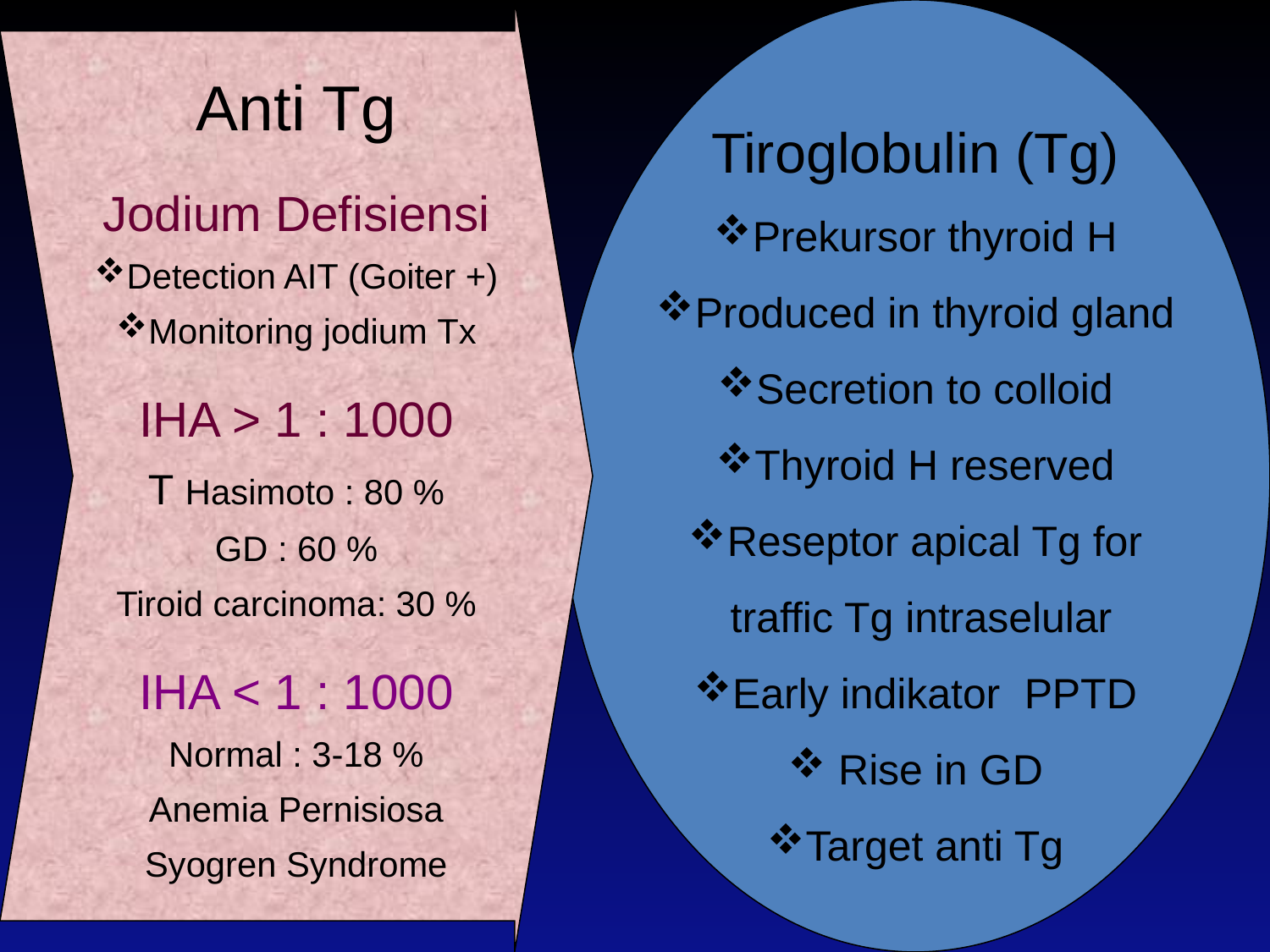

Anti Tg

Jodium Defisiensi
Detection AIT (Goiter +)
Monitoring jodium Tx

IHA > 1 : 1000
T Hasimoto : 80 %
GD : 60 %
Tiroid carcinoma: 30 %

IHA < 1 : 1000
Normal : 3-18 %
Anemia Pernisiosa
Syogren Syndrome
Tiroglobulin (Tg)
Prekursor thyroid H
Produced in thyroid gland
Secretion to colloid
Thyroid H reserved
Reseptor apical Tg for
 traffic Tg intraselular
Early indikator  PPTD
 Rise in GD
Target anti Tg